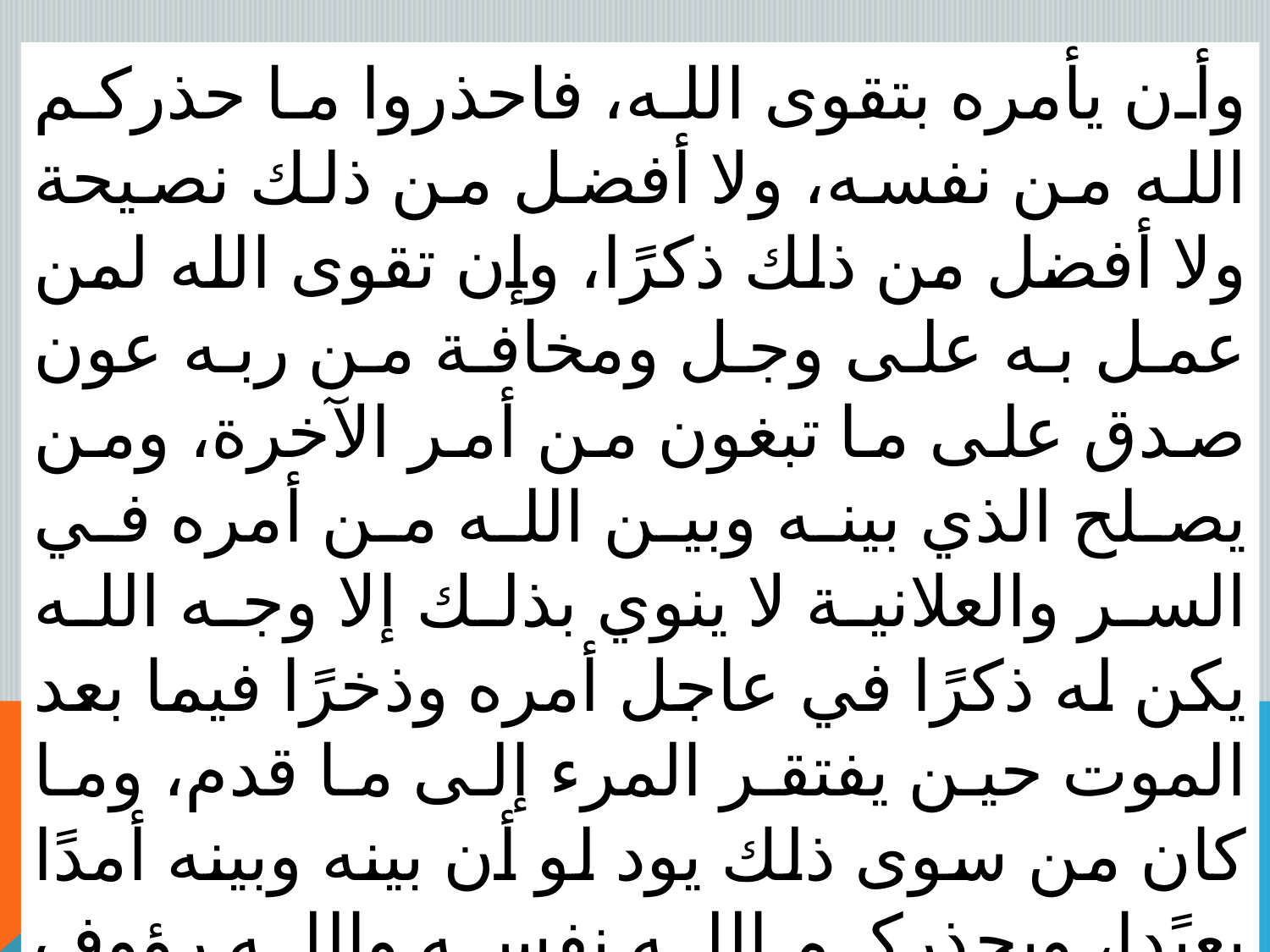

وأن يأمره بتقوى الله، فاحذروا ما حذركم الله من نفسه، ولا أفضل من ذلك نصيحة ولا أفضل من ذلك ذكرًا، وإن تقوى الله لمن عمل به على وجل ومخافة من ربه عون صدق على ما تبغون من أمر الآخرة، ومن يصلح الذي بينه وبين الله من أمره في السر والعلانية لا ينوي بذلك إلا وجه الله يكن له ذكرًا في عاجل أمره وذخرًا فيما بعد الموت حين يفتقر المرء إلى ما قدم، وما كان من سوى ذلك يود لو أن بينه وبينه أمدًا بعيًدا، ويحذركم الله نفسه والله رؤوف بالعباد،